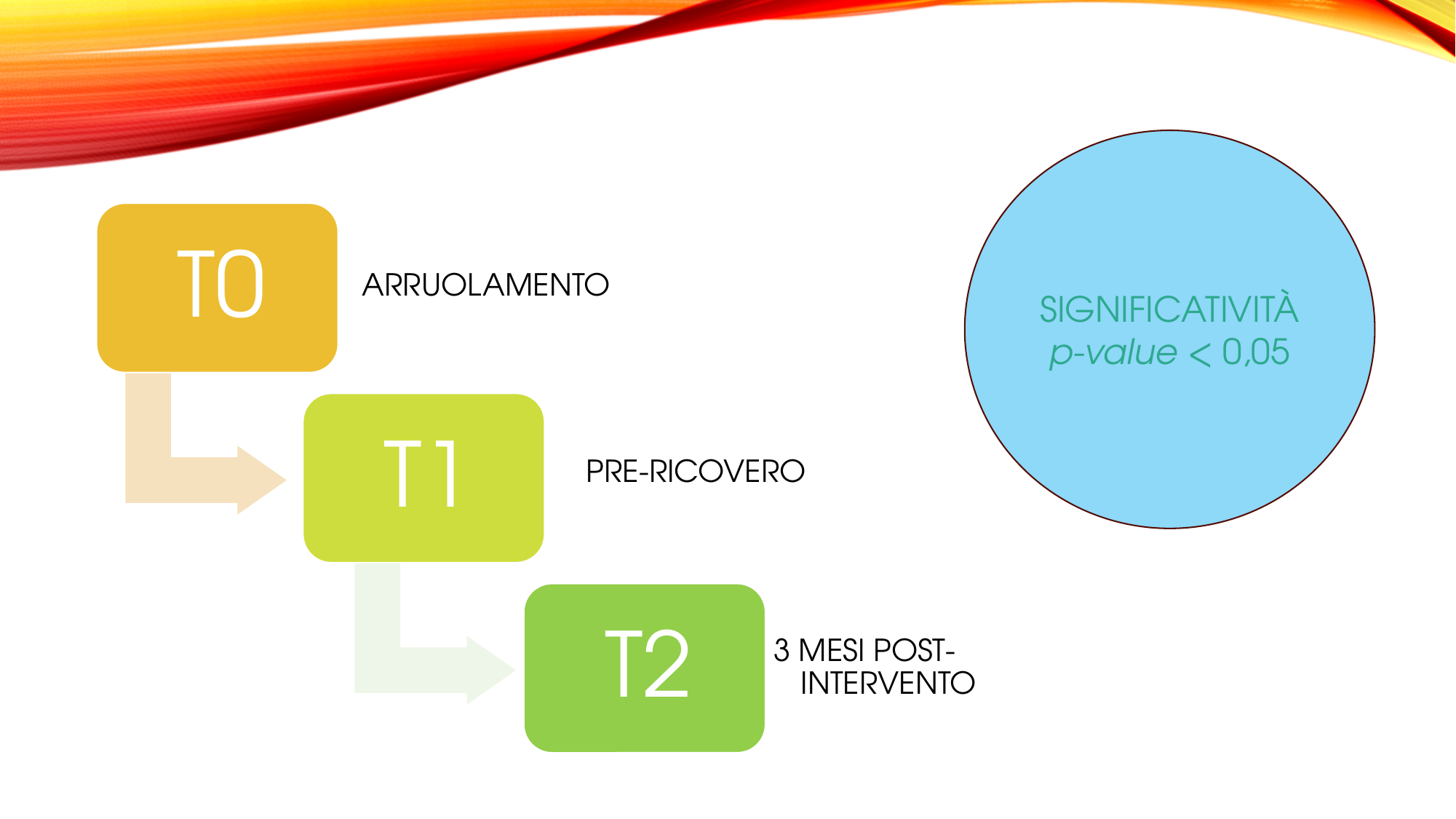

SIGNIFICATIVITÀ
p-value < 0,05
T0
ARRUOLAMENTO
T1
PRE-RICOVERO
T2
3 MESI POST-INTERVENTO